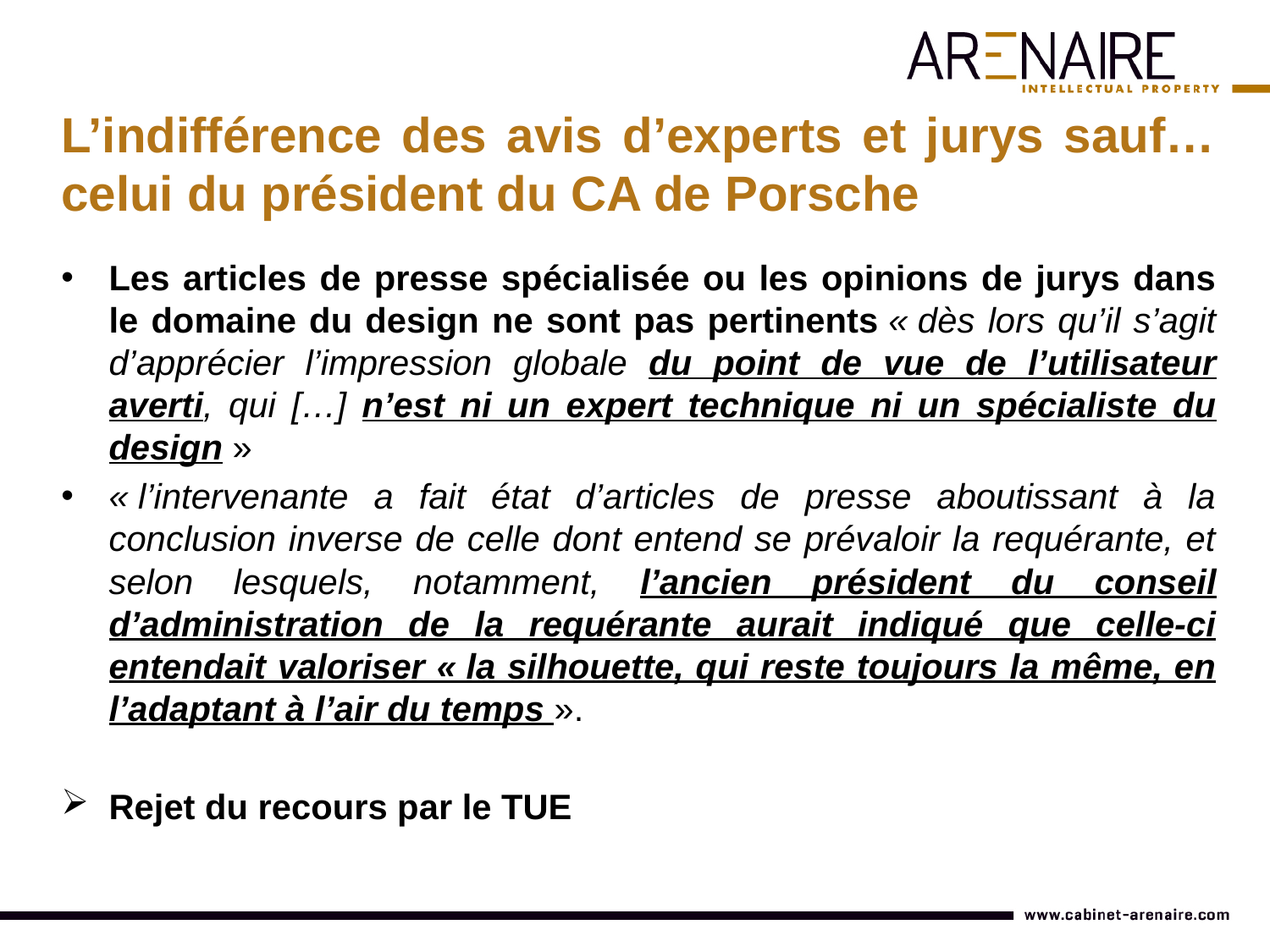

L’indifférence des avis d’experts et jurys sauf… celui du président du CA de Porsche
Les articles de presse spécialisée ou les opinions de jurys dans le domaine du design ne sont pas pertinents « dès lors qu’il s’agit d’apprécier l’impression globale du point de vue de l’utilisateur averti, qui […] n’est ni un expert technique ni un spécialiste du design »
« l’intervenante a fait état d’articles de presse aboutissant à la conclusion inverse de celle dont entend se prévaloir la requérante, et selon lesquels, notamment, l’ancien président du conseil d’administration de la requérante aurait indiqué que celle-ci entendait valoriser « la silhouette, qui reste toujours la même, en l’adaptant à l’air du temps ».

Rejet du recours par le TUE